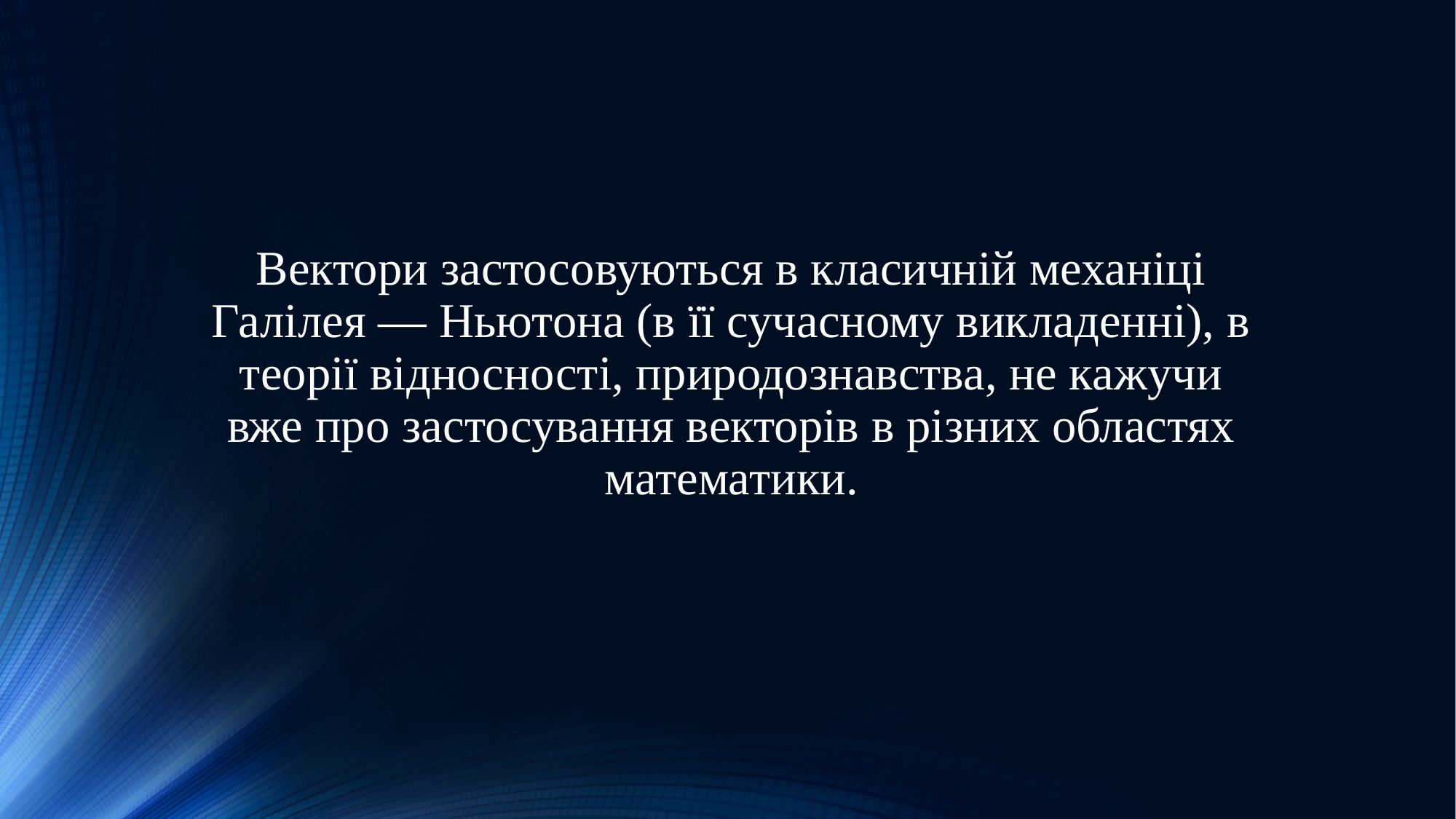

Вектори застосовуються в класичній механіці Галілея — Ньютона (в її сучасному викладенні), в теорії відносності, природознавства, не кажучи вже про застосування векторів в різних областях математики.